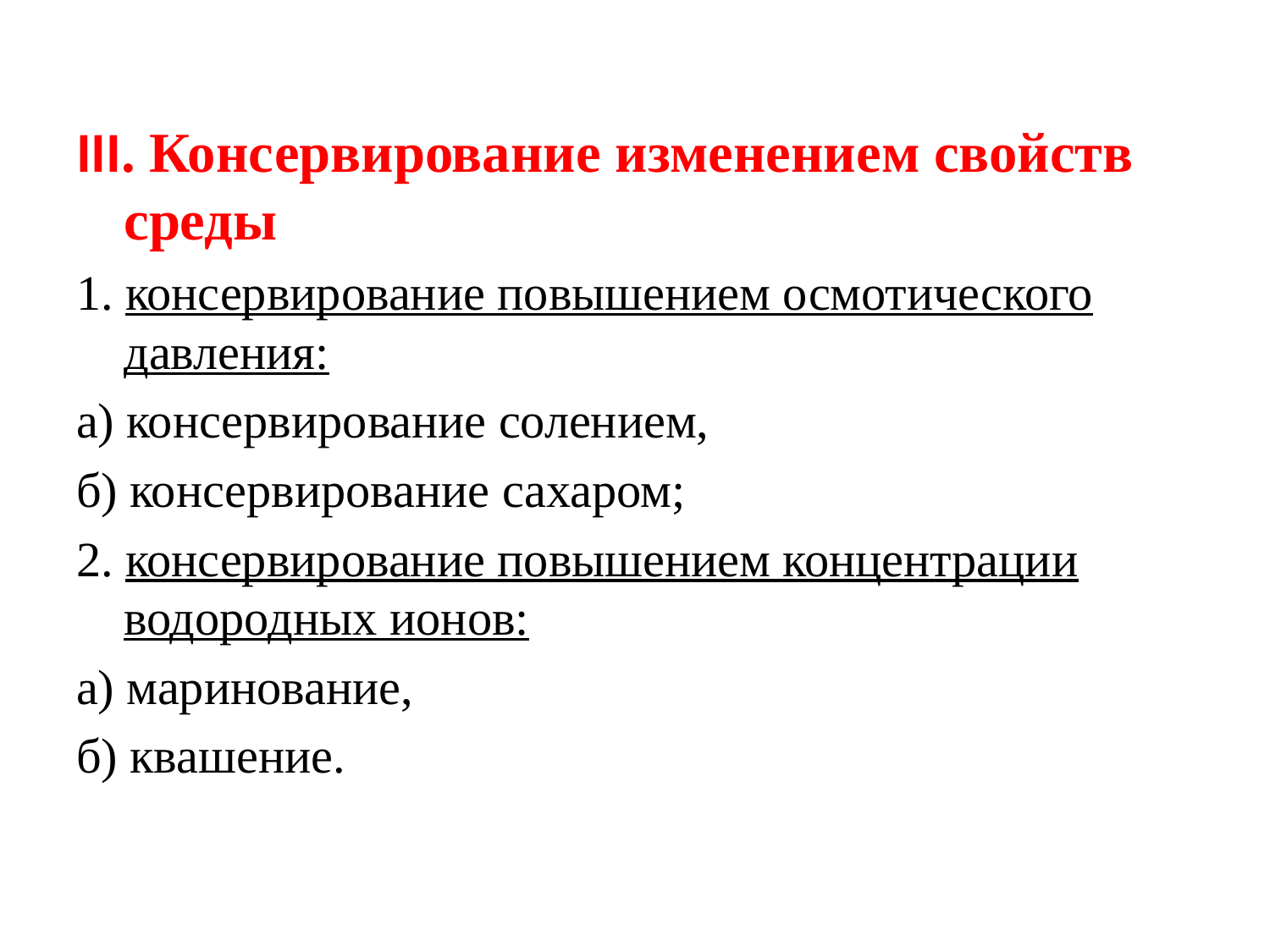

III. Консервирование изменением свойств среды
1. консервирование повышением осмотического давления:
а) консервирование солением,
б) консервирование сахаром;
2. консервирование повышением концентрации водородных ионов:
а) маринование,
б) квашение.